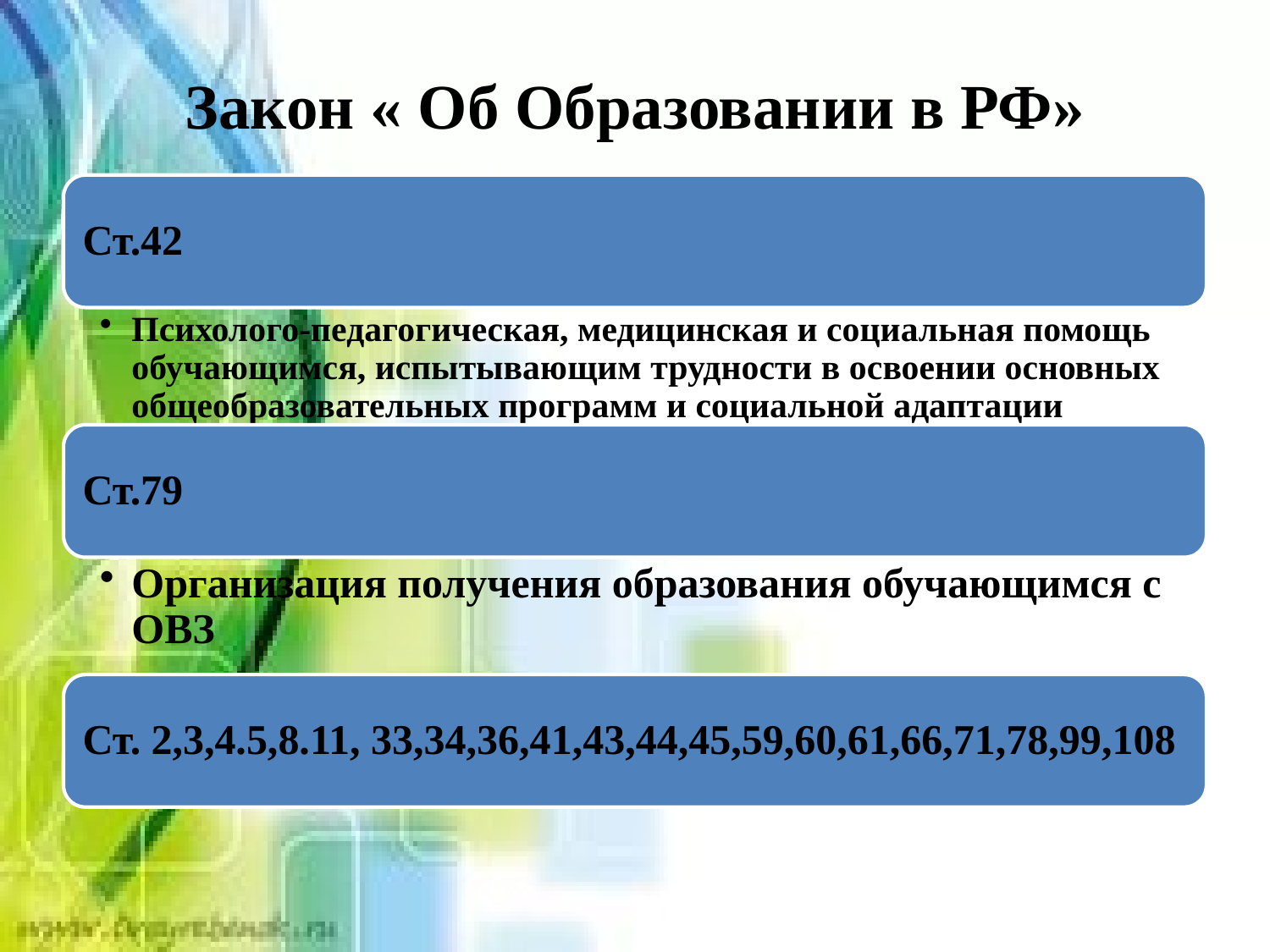

# Закон « Об Образовании в РФ»
Ст.42
Психолого-педагогическая, медицинская и социальная помощь обучающимся, испытывающим трудности в освоении основных общеобразовательных программ и социальной адаптации
Ст.79
Организация получения образования обучающимся с ОВЗ
Ст. 2,3,4.5,8.11, 33,34,36,41,43,44,45,59,60,61,66,71,78,99,108